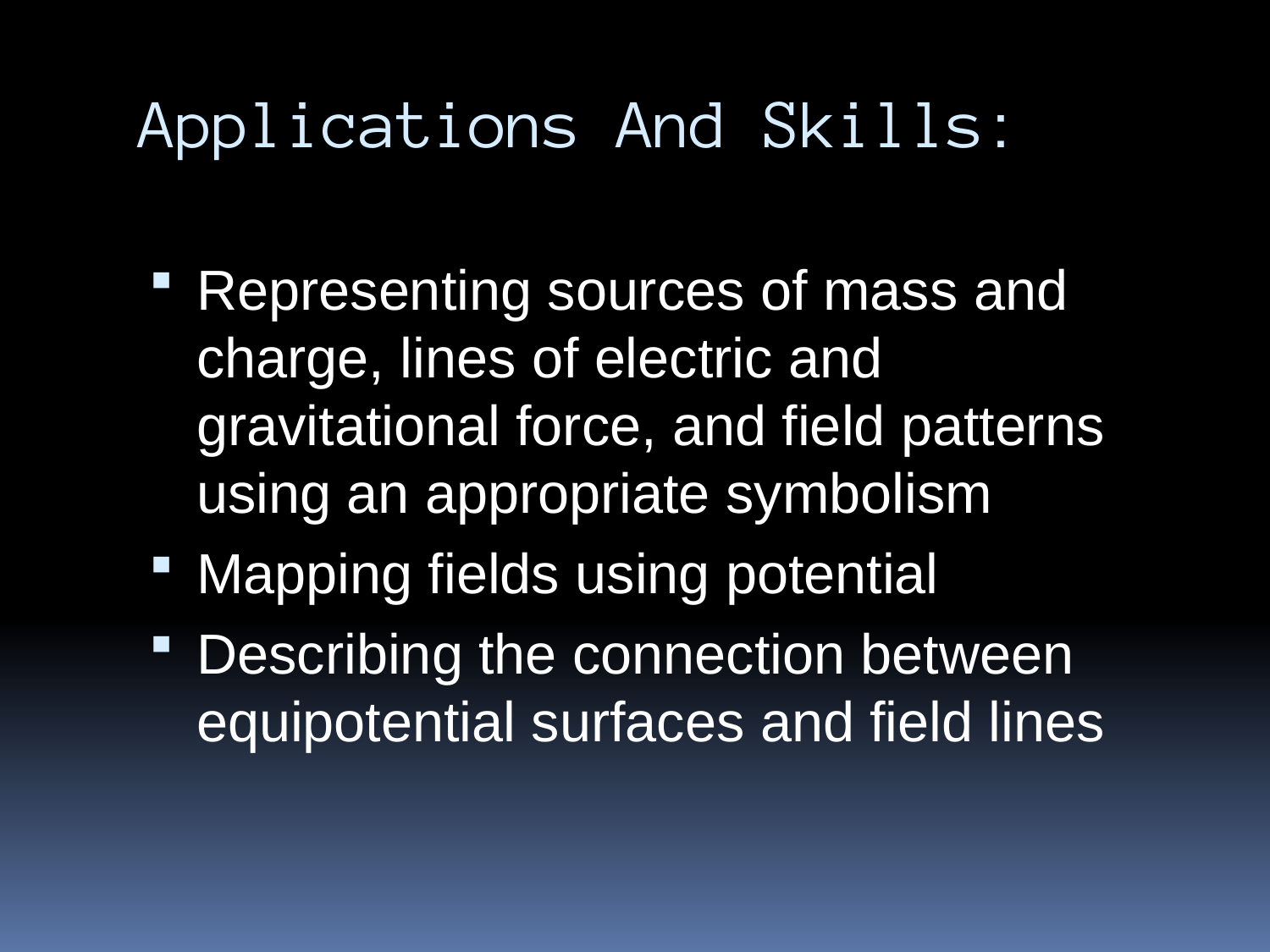

# Applications And Skills:
Representing sources of mass and charge, lines of electric and gravitational force, and field patterns using an appropriate symbolism
Mapping fields using potential
Describing the connection between equipotential surfaces and field lines